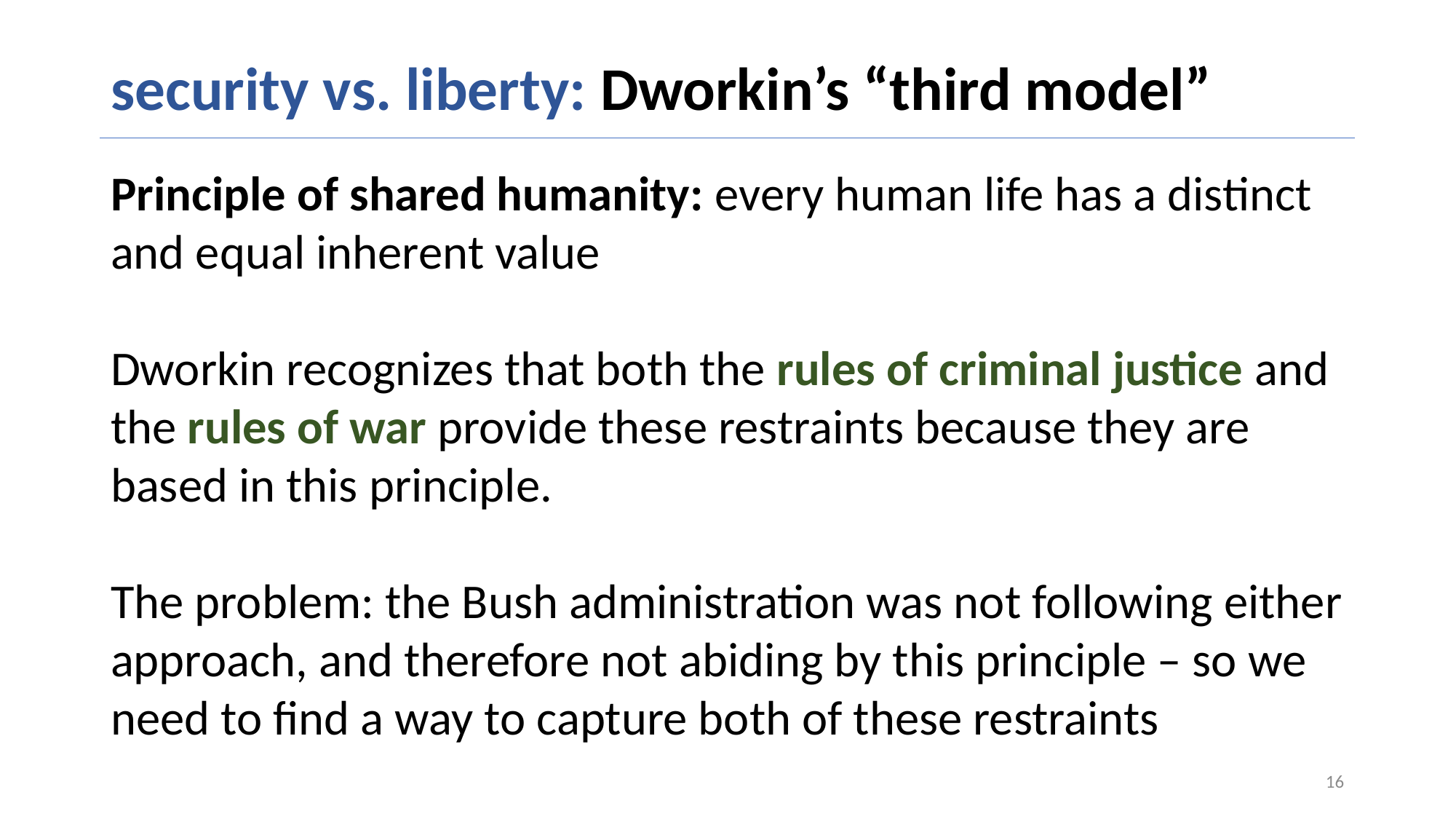

# security vs. liberty: Dworkin’s “third model”
Principle of shared humanity: every human life has a distinct and equal inherent value

Dworkin recognizes that both the rules of criminal justice and the rules of war provide these restraints because they are based in this principle.

The problem: the Bush administration was not following either approach, and therefore not abiding by this principle – so we need to find a way to capture both of these restraints

16